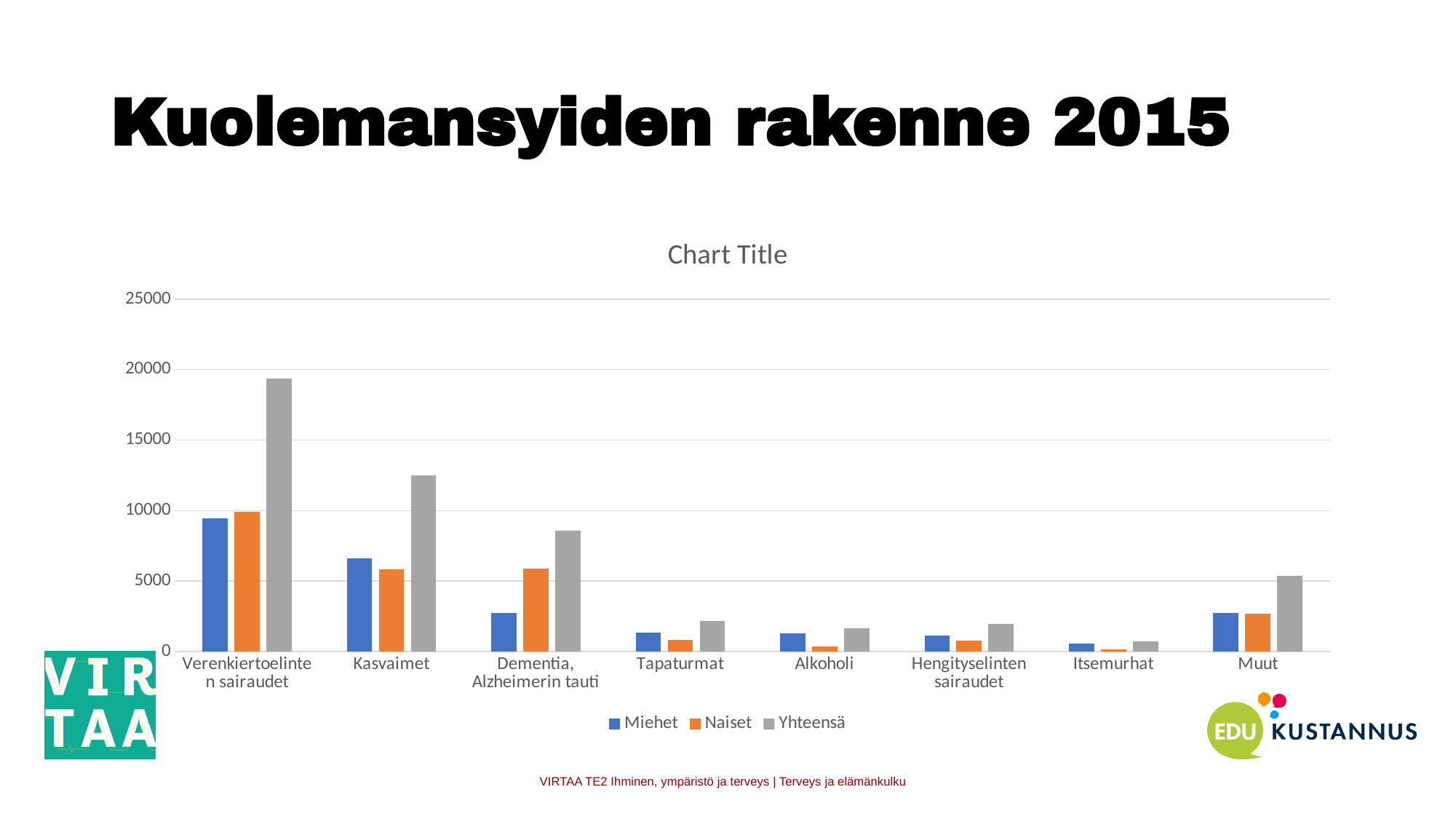

# Kuolemansyiden rakenne 2015

### Chart:

| Category | Miehet | Naiset | Yhteensä |
|---|---|---|---|
| Verenkiertoelinten sairaudet | 9471.0 | 9894.0 | 19365.0 |
| Kasvaimet | 6623.0 | 5858.0 | 12481.0 |
| Dementia, Alzheimerin tauti | 2717.0 | 5863.0 | 8580.0 |
| Tapaturmat | 1354.0 | 807.0 | 2161.0 |
| Alkoholi | 1288.0 | 378.0 | 1666.0 |
| Hengityselinten sairaudet | 1158.0 | 782.0 | 1940.0 |
| Itsemurhat | 558.0 | 173.0 | 731.0 |
| Muut | 2725.0 | 2663.0 | 5378.0 |
VIRTAA TE2 Ihminen, ympäristö ja terveys | Terveys ja elämänkulku